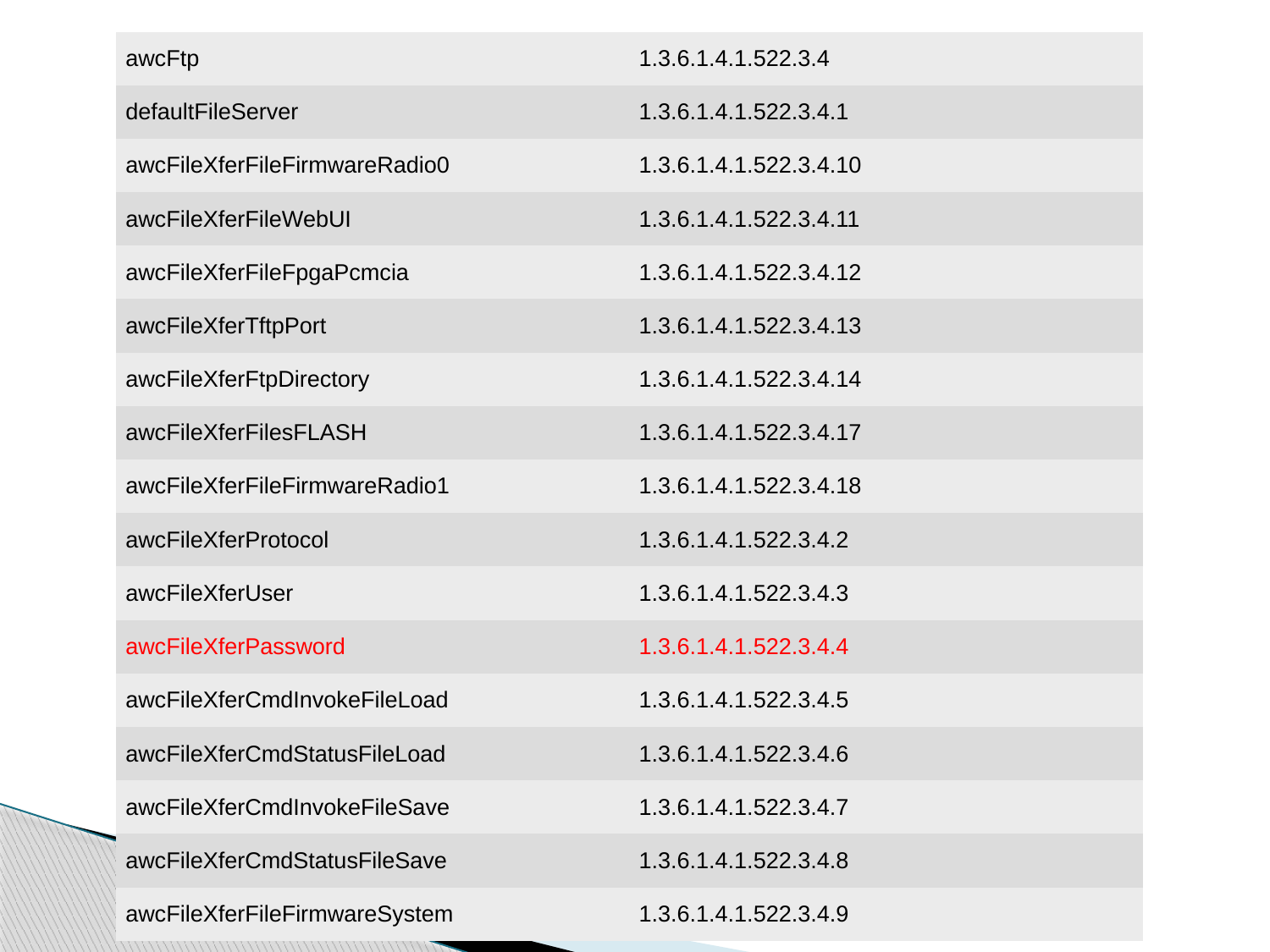

| awcFtp | 1.3.6.1.4.1.522.3.4 |
| --- | --- |
| defaultFileServer | 1.3.6.1.4.1.522.3.4.1 |
| awcFileXferFileFirmwareRadio0 | 1.3.6.1.4.1.522.3.4.10 |
| awcFileXferFileWebUI | 1.3.6.1.4.1.522.3.4.11 |
| awcFileXferFileFpgaPcmcia | 1.3.6.1.4.1.522.3.4.12 |
| awcFileXferTftpPort | 1.3.6.1.4.1.522.3.4.13 |
| awcFileXferFtpDirectory | 1.3.6.1.4.1.522.3.4.14 |
| awcFileXferFilesFLASH | 1.3.6.1.4.1.522.3.4.17 |
| awcFileXferFileFirmwareRadio1 | 1.3.6.1.4.1.522.3.4.18 |
| awcFileXferProtocol | 1.3.6.1.4.1.522.3.4.2 |
| awcFileXferUser | 1.3.6.1.4.1.522.3.4.3 |
| awcFileXferPassword | 1.3.6.1.4.1.522.3.4.4 |
| awcFileXferCmdInvokeFileLoad | 1.3.6.1.4.1.522.3.4.5 |
| awcFileXferCmdStatusFileLoad | 1.3.6.1.4.1.522.3.4.6 |
| awcFileXferCmdInvokeFileSave | 1.3.6.1.4.1.522.3.4.7 |
| awcFileXferCmdStatusFileSave | 1.3.6.1.4.1.522.3.4.8 |
| awcFileXferFileFirmwareSystem | 1.3.6.1.4.1.522.3.4.9 |